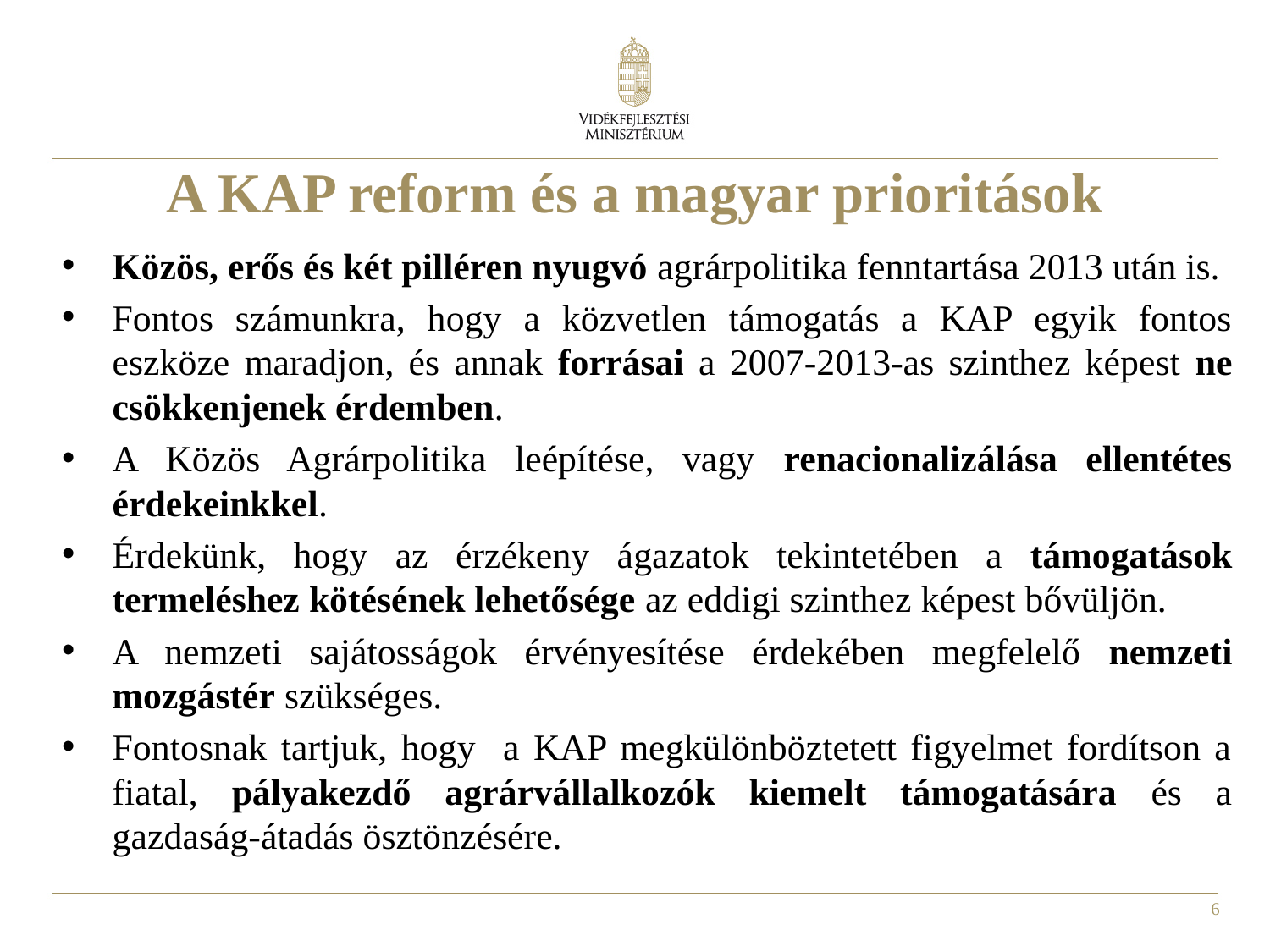

# A KAP reform és a magyar prioritások
Közös, erős és két pilléren nyugvó agrárpolitika fenntartása 2013 után is.
Fontos számunkra, hogy a közvetlen támogatás a KAP egyik fontos eszköze maradjon, és annak forrásai a 2007-2013-as szinthez képest ne csökkenjenek érdemben.
A Közös Agrárpolitika leépítése, vagy renacionalizálása ellentétes érdekeinkkel.
Érdekünk, hogy az érzékeny ágazatok tekintetében a támogatások termeléshez kötésének lehetősége az eddigi szinthez képest bővüljön.
A nemzeti sajátosságok érvényesítése érdekében megfelelő nemzeti mozgástér szükséges.
Fontosnak tartjuk, hogy  a KAP megkülönböztetett figyelmet fordítson a fiatal, pályakezdő agrárvállalkozók kiemelt támogatására és a gazdaság-átadás ösztönzésére.